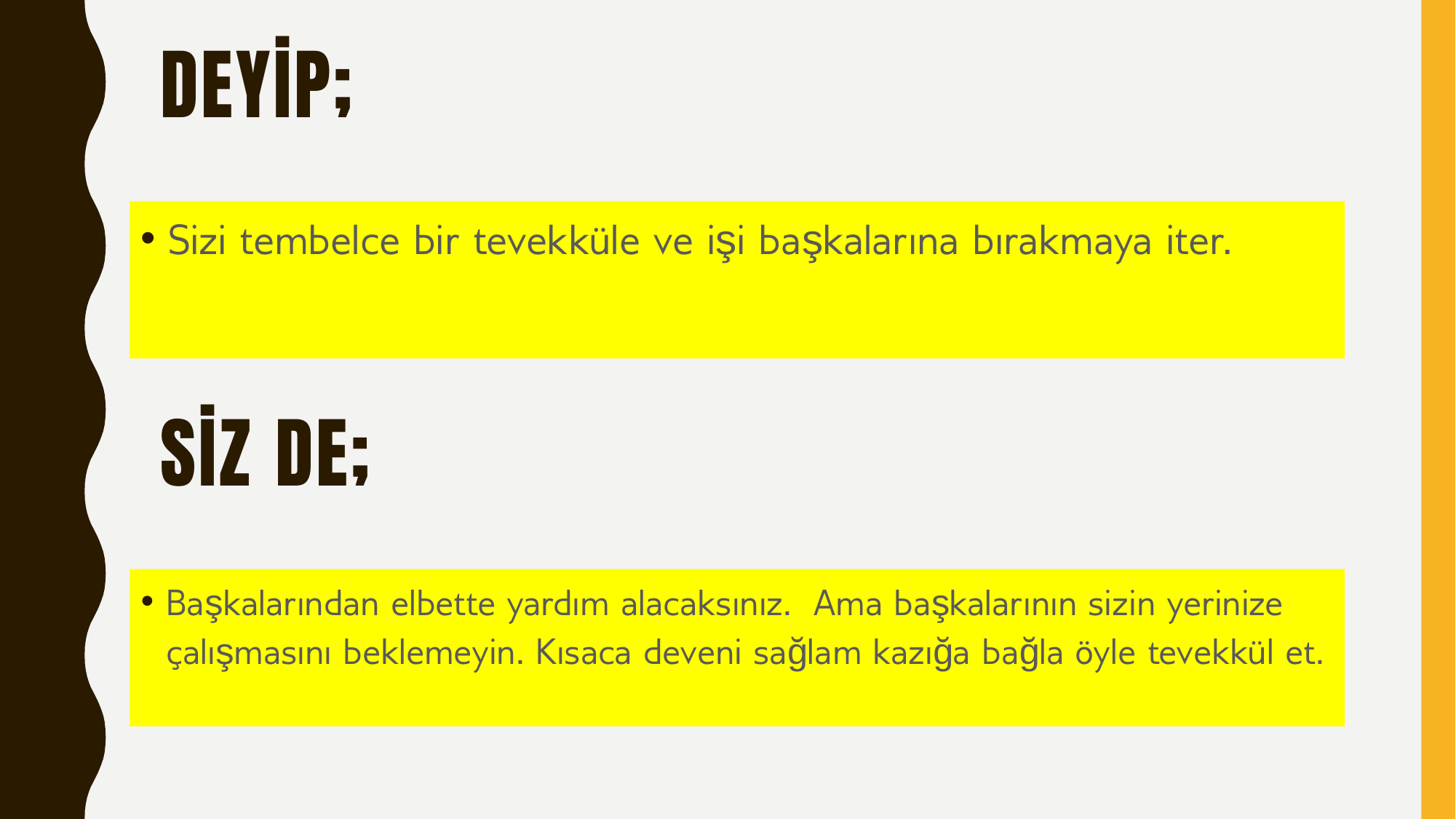

# Deyip;
Sizi tembelce bir tevekküle ve işi başkalarına bırakmaya iter.
Siz de;
Başkalarından elbette yardım alacaksınız.  Ama başkalarının sizin yerinize çalışmasını beklemeyin. Kısaca deveni sağlam kazığa bağla öyle tevekkül et.